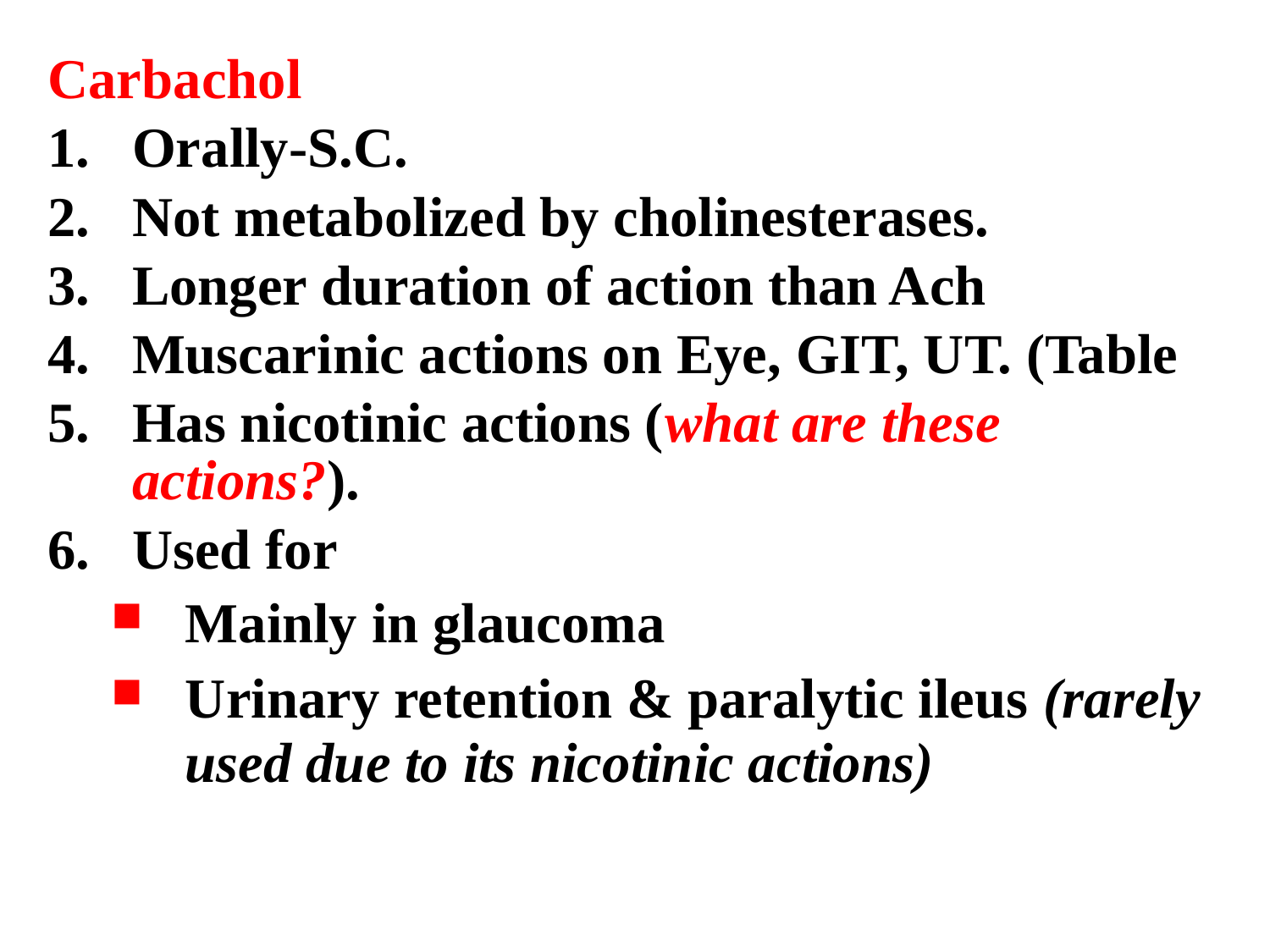

Carbachol
Orally-S.C.
Not metabolized by cholinesterases.
Longer duration of action than Ach
Muscarinic actions on Eye, GIT, UT. (Table
Has nicotinic actions (what are these actions?).
Used for
Mainly in glaucoma
Urinary retention & paralytic ileus (rarely used due to its nicotinic actions)